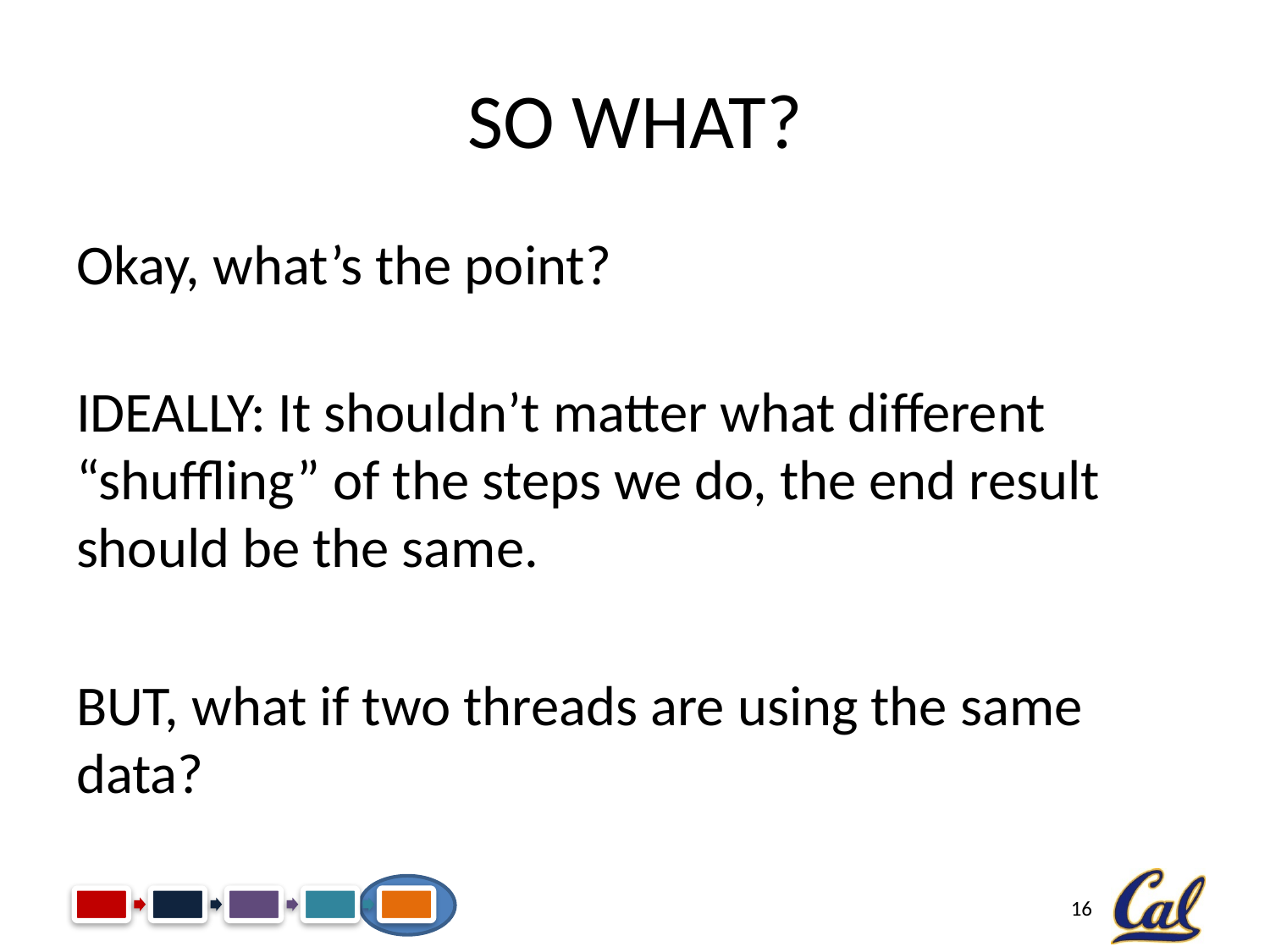

# So What?
Okay, what’s the point?
IDEALLY: It shouldn’t matter what different “shuffling” of the steps we do, the end result should be the same.

BUT, what if two threads are using the same data?